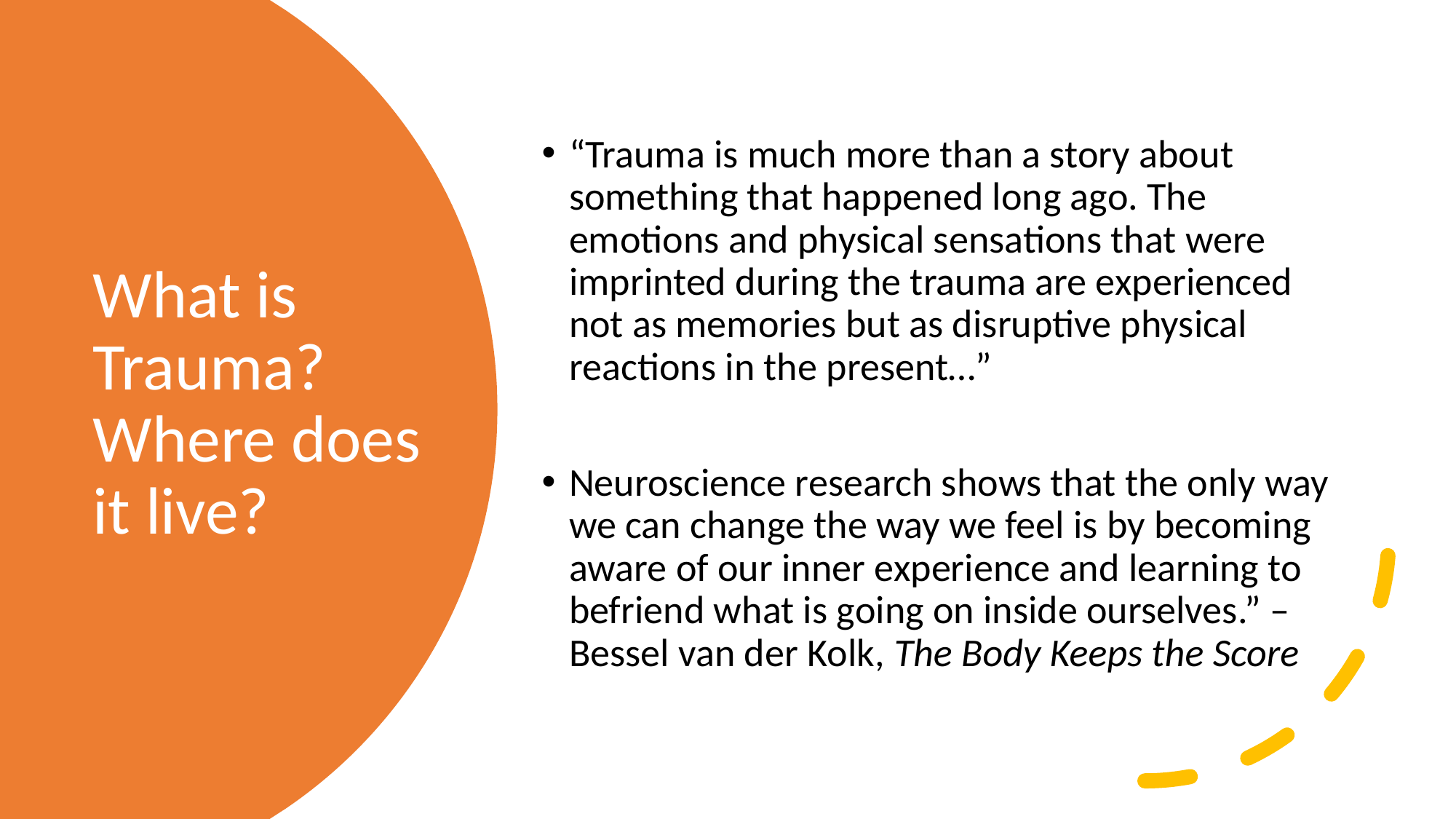

“Trauma is much more than a story about something that happened long ago. The emotions and physical sensations that were imprinted during the trauma are experienced not as memories but as disruptive physical reactions in the present…”

Neuroscience research shows that the only way we can change the way we feel is by becoming aware of our inner experience and learning to befriend what is going on inside ourselves.” – Bessel van der Kolk, The Body Keeps the Score
# What is Trauma? Where does it live?